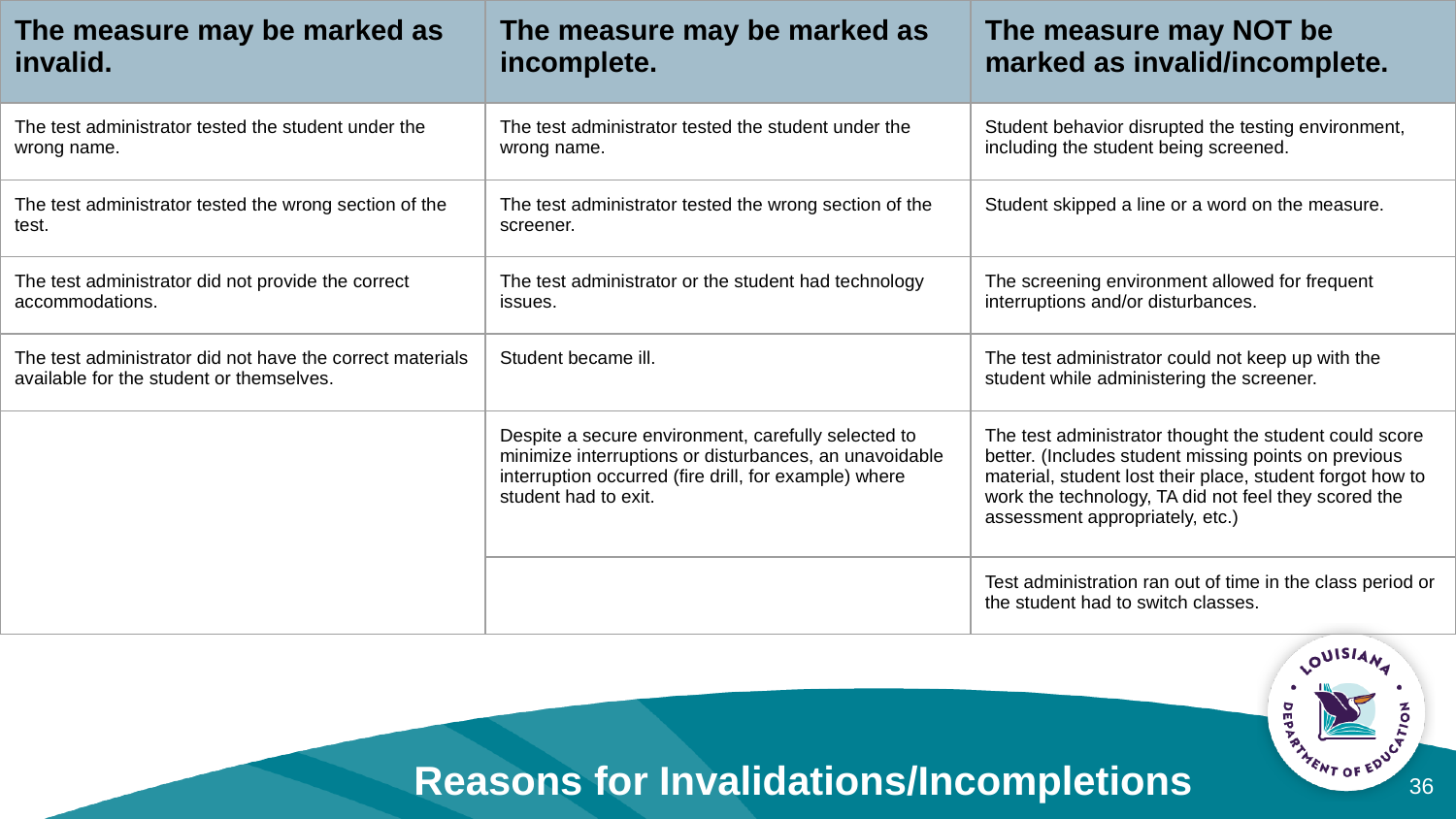

| The measure may be marked as invalid. | The measure may be marked as incomplete. | The measure may NOT be marked as invalid/incomplete. |
| --- | --- | --- |
| The test administrator tested the student under the wrong name. | The test administrator tested the student under the wrong name. | Student behavior disrupted the testing environment, including the student being screened. |
| The test administrator tested the wrong section of the test. | The test administrator tested the wrong section of the screener. | Student skipped a line or a word on the measure. |
| The test administrator did not provide the correct accommodations. | The test administrator or the student had technology issues. | The screening environment allowed for frequent interruptions and/or disturbances. |
| The test administrator did not have the correct materials available for the student or themselves. | Student became ill. | The test administrator could not keep up with the student while administering the screener. |
|  | Despite a secure environment, carefully selected to minimize interruptions or disturbances, an unavoidable interruption occurred (fire drill, for example) where student had to exit. | The test administrator thought the student could score better. (Includes student missing points on previous material, student lost their place, student forgot how to work the technology, TA did not feel they scored the assessment appropriately, etc.) |
|  |  | Test administration ran out of time in the class period or the student had to switch classes. |
# Reasons for Invalidations/Incompletions
36